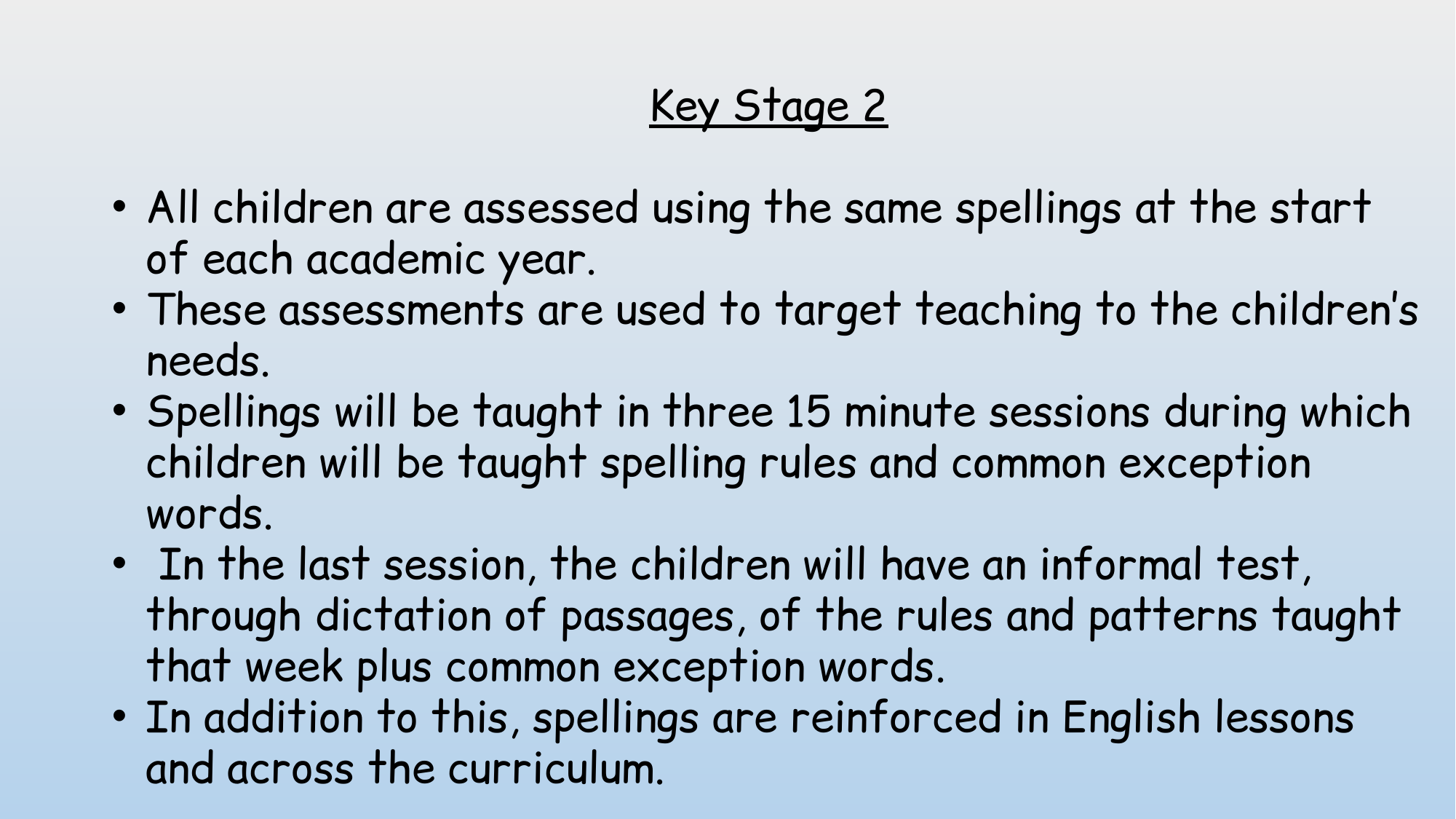

Key Stage 2

All children are assessed using the same spellings at the start of each academic year.
These assessments are used to target teaching to the children’s needs.
Spellings will be taught in three 15 minute sessions during which children will be taught spelling rules and common exception words.
 In the last session, the children will have an informal test, through dictation of passages, of the rules and patterns taught that week plus common exception words.
In addition to this, spellings are reinforced in English lessons and across the curriculum.